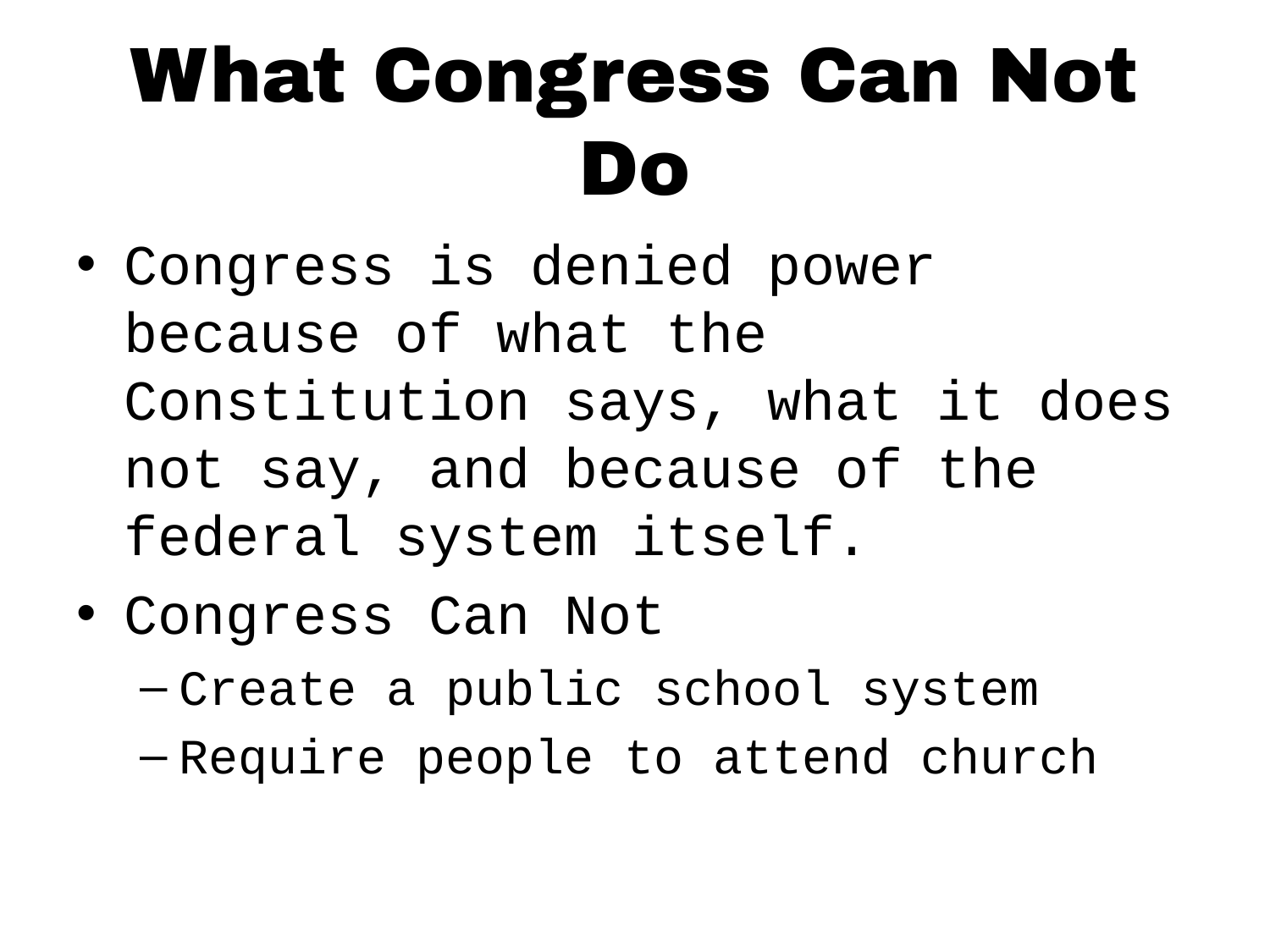

# What Congress Can Not Do
Congress is denied power because of what the Constitution says, what it does not say, and because of the federal system itself.
Congress Can Not
Create a public school system
Require people to attend church